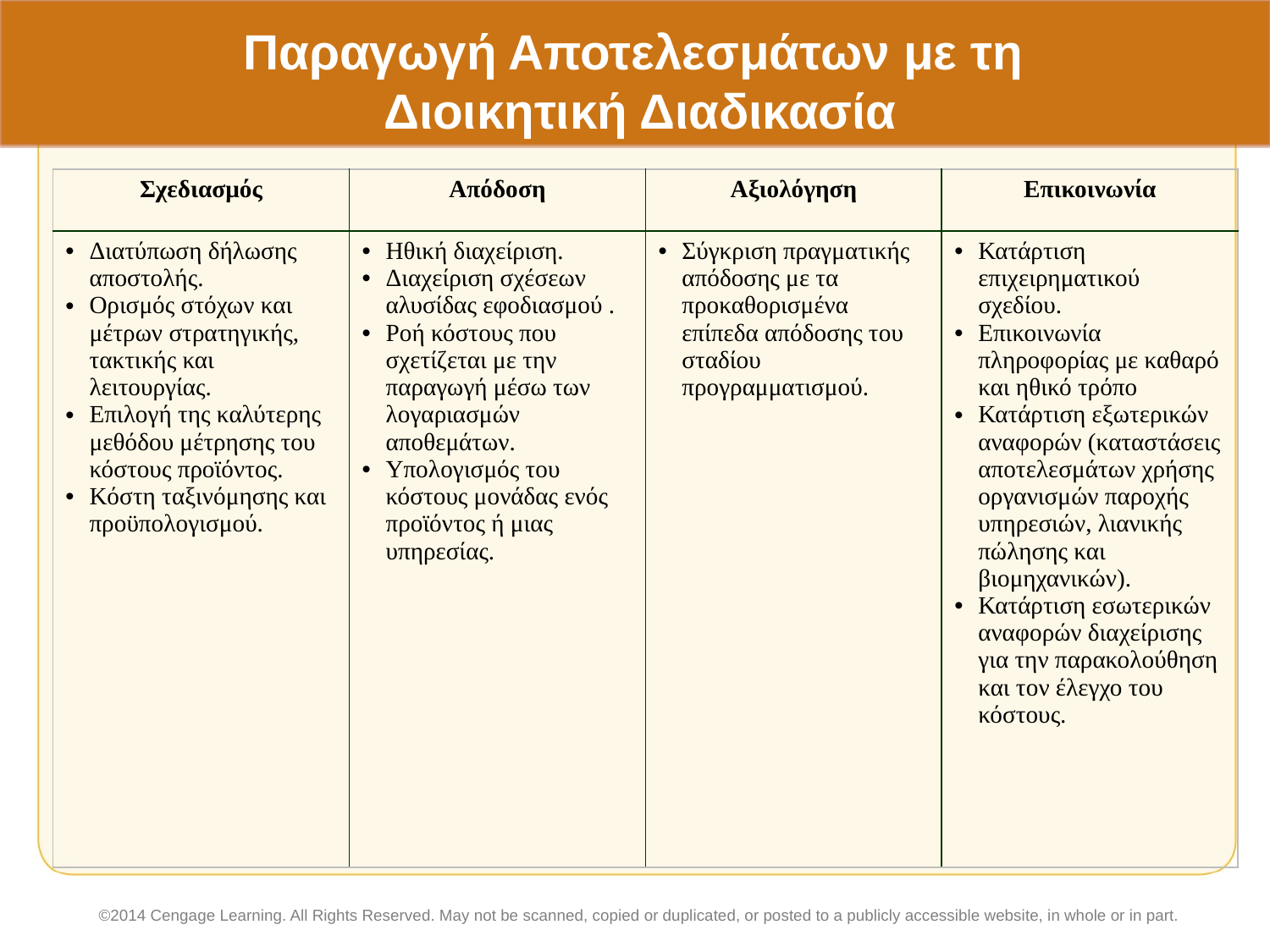

# Παραγωγή Αποτελεσμάτων με τη Διοικητική Διαδικασία
| Σχεδιασμός | Απόδοση | Αξιολόγηση | Επικοινωνία |
| --- | --- | --- | --- |
| Διατύπωση δήλωσης αποστολής. Ορισμός στόχων και μέτρων στρατηγικής, τακτικής και λειτουργίας. Επιλογή της καλύτερης μεθόδου μέτρησης του κόστους προϊόντος. Κόστη ταξινόμησης και προϋπολογισμού. | Ηθική διαχείριση. Διαχείριση σχέσεων αλυσίδας εφοδιασμού . Ροή κόστους που σχετίζεται με την παραγωγή μέσω των λογαριασμών αποθεμάτων. Υπολογισμός του κόστους μονάδας ενός προϊόντος ή μιας υπηρεσίας. | Σύγκριση πραγματικής απόδοσης με τα προκαθορισμένα επίπεδα απόδοσης του σταδίου προγραμματισμού. | Κατάρτιση επιχειρηματικού σχεδίου. Επικοινωνία πληροφορίας με καθαρό και ηθικό τρόπο Κατάρτιση εξωτερικών αναφορών (καταστάσεις αποτελεσμάτων χρήσης οργανισμών παροχής υπηρεσιών, λιανικής πώλησης και βιομηχανικών). Κατάρτιση εσωτερικών αναφορών διαχείρισης για την παρακολούθηση και τον έλεγχο του κόστους. |
©2014 Cengage Learning. All Rights Reserved. May not be scanned, copied or duplicated, or posted to a publicly accessible website, in whole or in part.